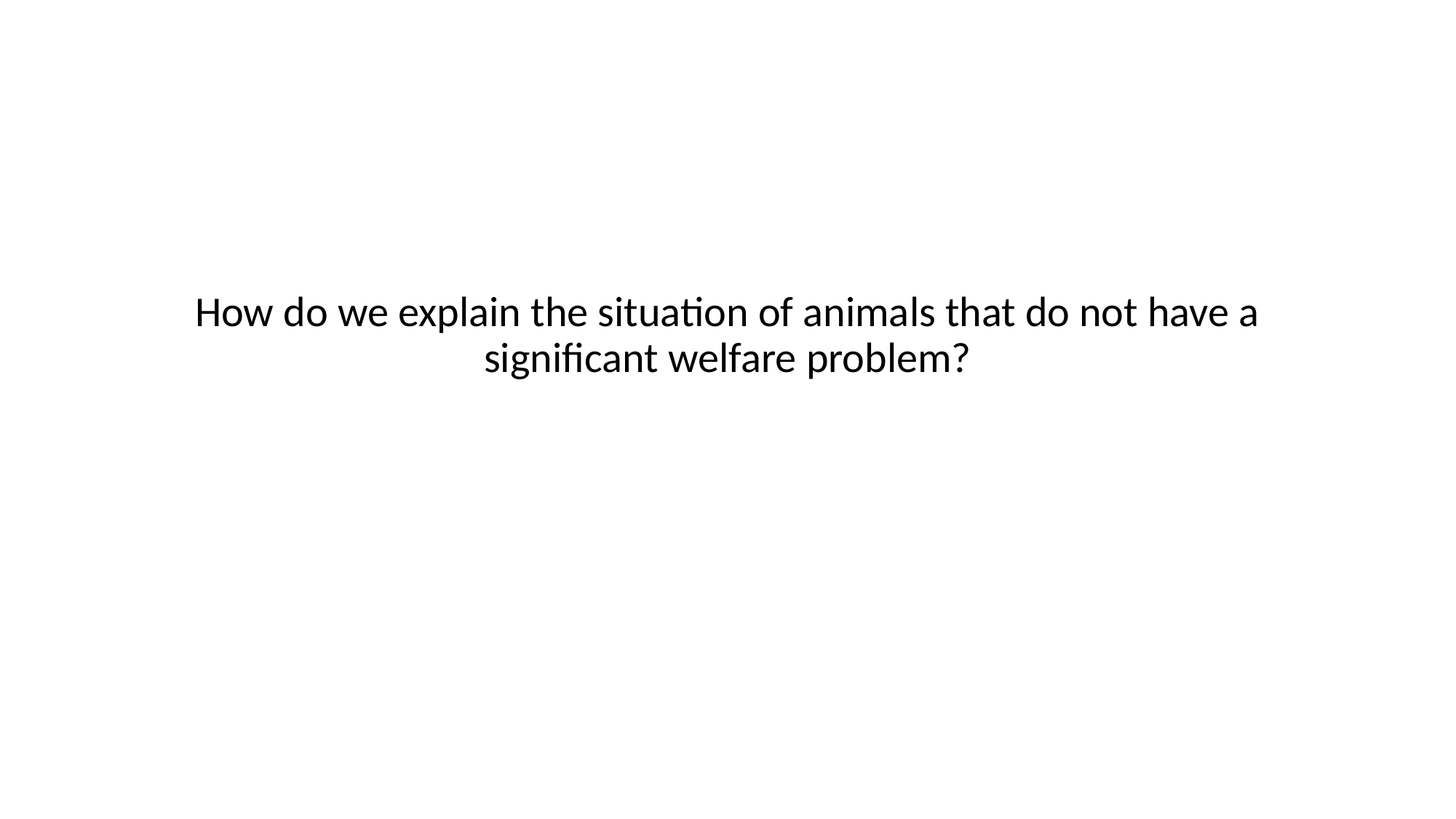

#

How do we explain the situation of animals that do not have a significant welfare problem?